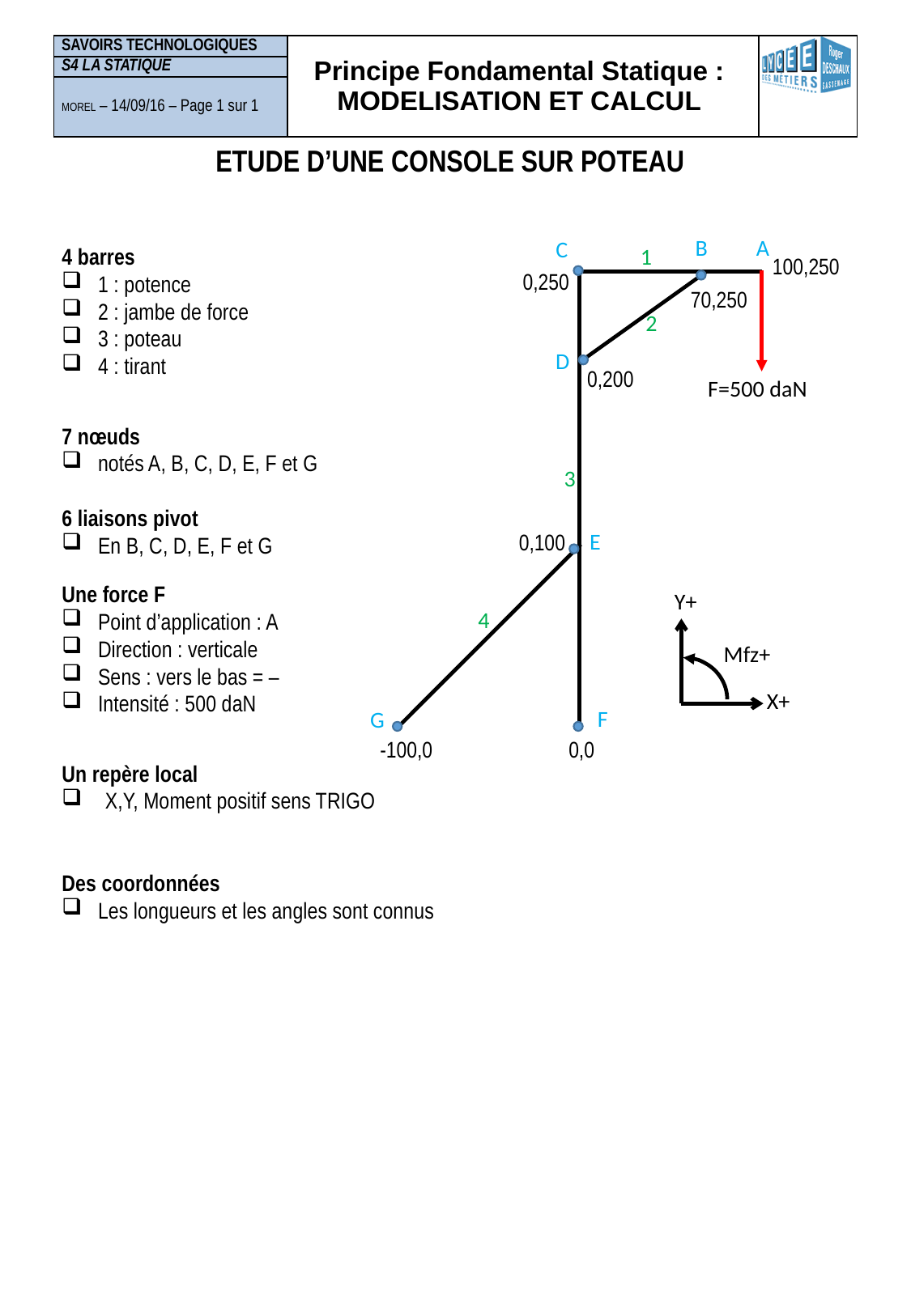

ETUDE D’UNE CONSOLE SUR POTEAU

4 barres
1 : potence
2 : jambe de force
3 : poteau
4 : tirant

7 nœuds
notés A, B, C, D, E, F et G

6 liaisons pivot
En B, C, D, E, F et G

Une force F
Point d’application : A
Direction : verticale
Sens : vers le bas = –
Intensité : 500 daN

Un repère local
X,Y, Moment positif sens TRIGO

Des coordonnées
Les longueurs et les angles sont connus
B
A
C
1
100,250
0,250

70,250
2
D
0,200
F=500 daN
3
E
0,100
Y+
Mfz+

X+
4
F
G
-100,0
0,0